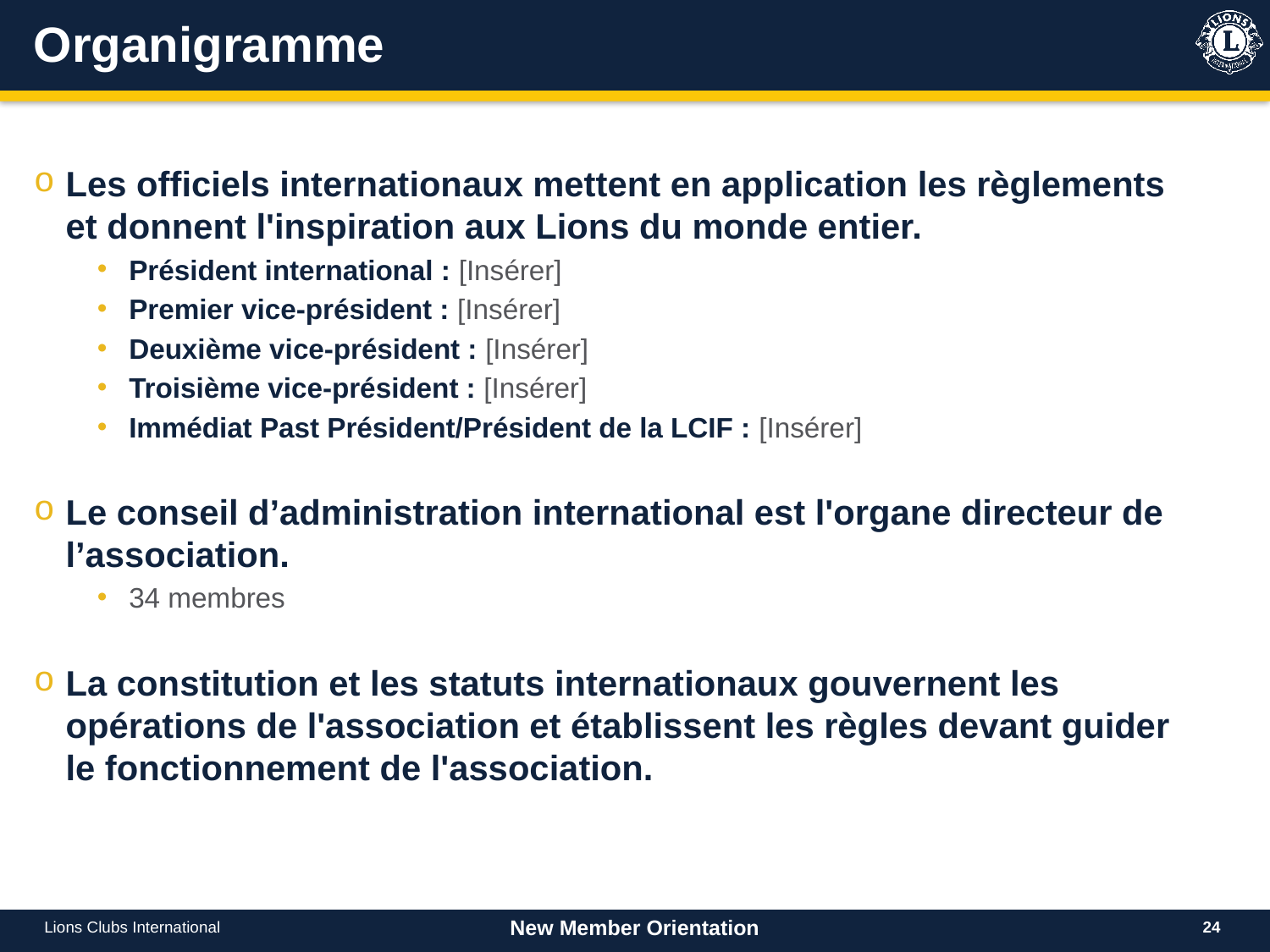

# Organigramme
Les officiels internationaux mettent en application les règlements et donnent l'inspiration aux Lions du monde entier.
Président international : [Insérer]
Premier vice-président : [Insérer]
Deuxième vice-président : [Insérer]
Troisième vice-président : [Insérer]
Immédiat Past Président/Président de la LCIF : [Insérer]

Le conseil d’administration international est l'organe directeur de l’association.
34 membres

La constitution et les statuts internationaux gouvernent les opérations de l'association et établissent les règles devant guider le fonctionnement de l'association.